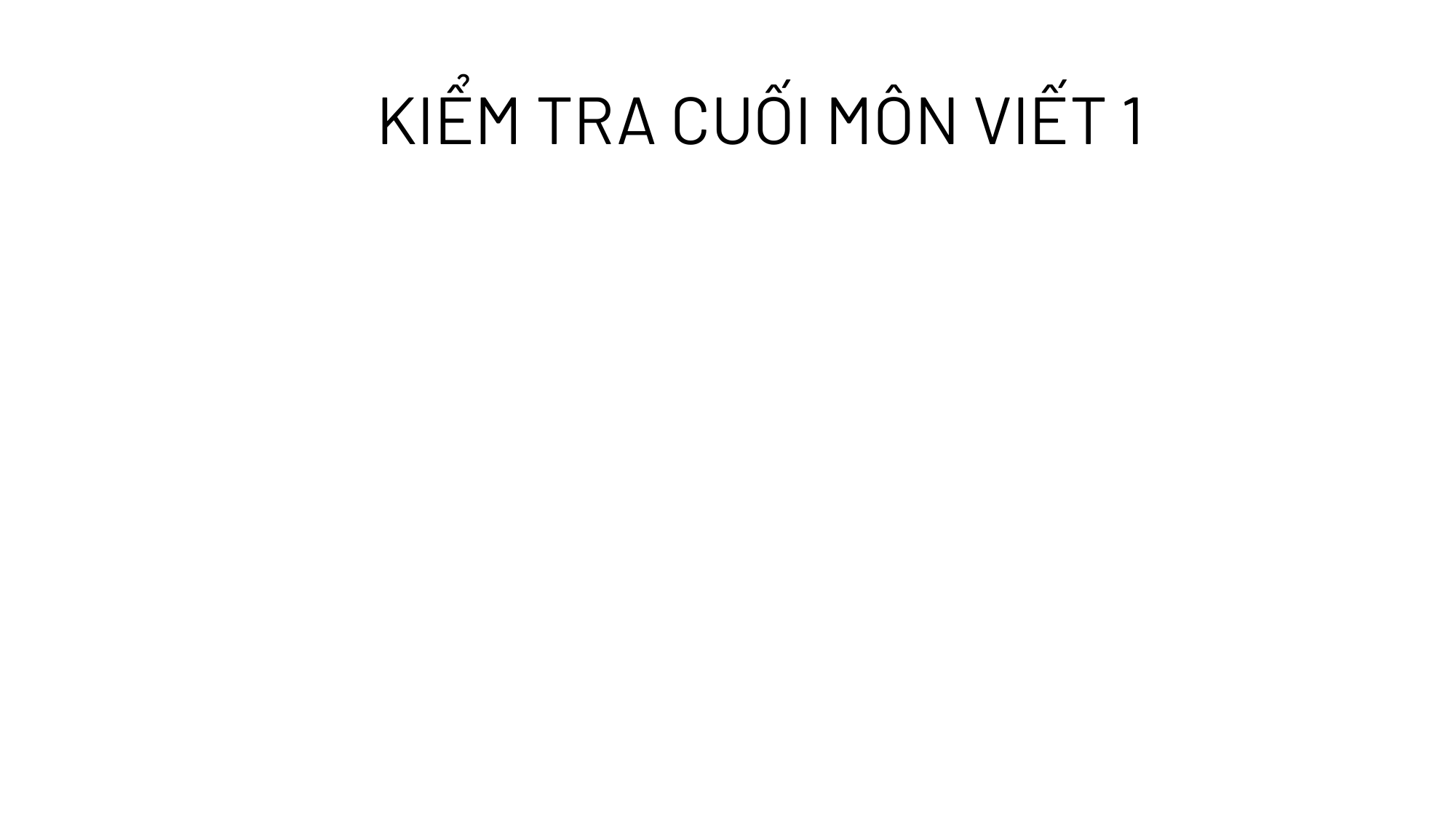

# KIỂM TRA CUỐI MÔN VIẾT 1